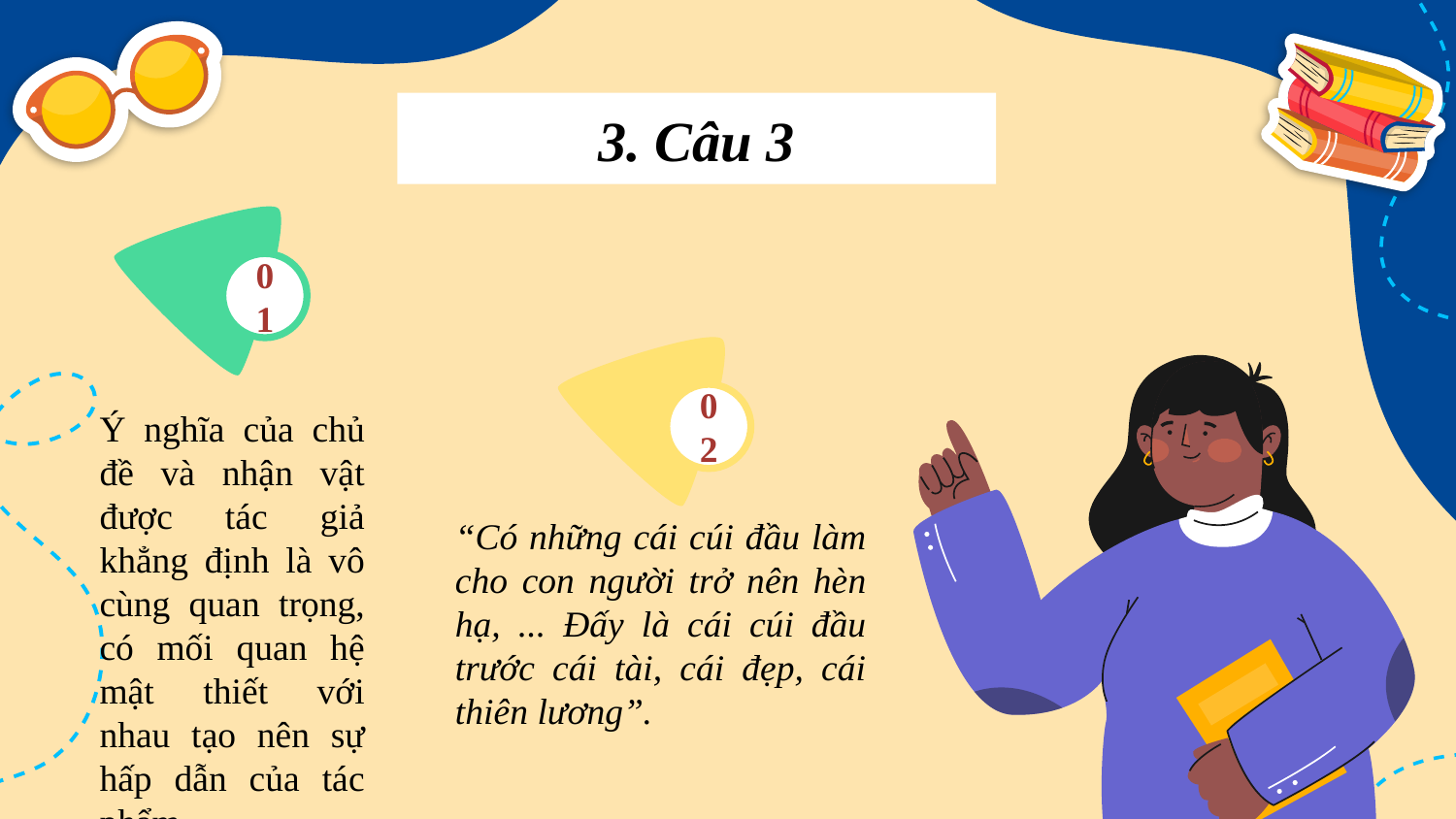

3. Câu 3

01
Ý nghĩa của chủ đề và nhận vật được tác giả khẳng định là vô cùng quan trọng, có mối quan hệ mật thiết với nhau tạo nên sự hấp dẫn của tác phẩm

02
“Có những cái cúi đầu làm cho con người trở nên hèn hạ, ... Đấy là cái cúi đầu trước cái tài, cái đẹp, cái thiên lương”.